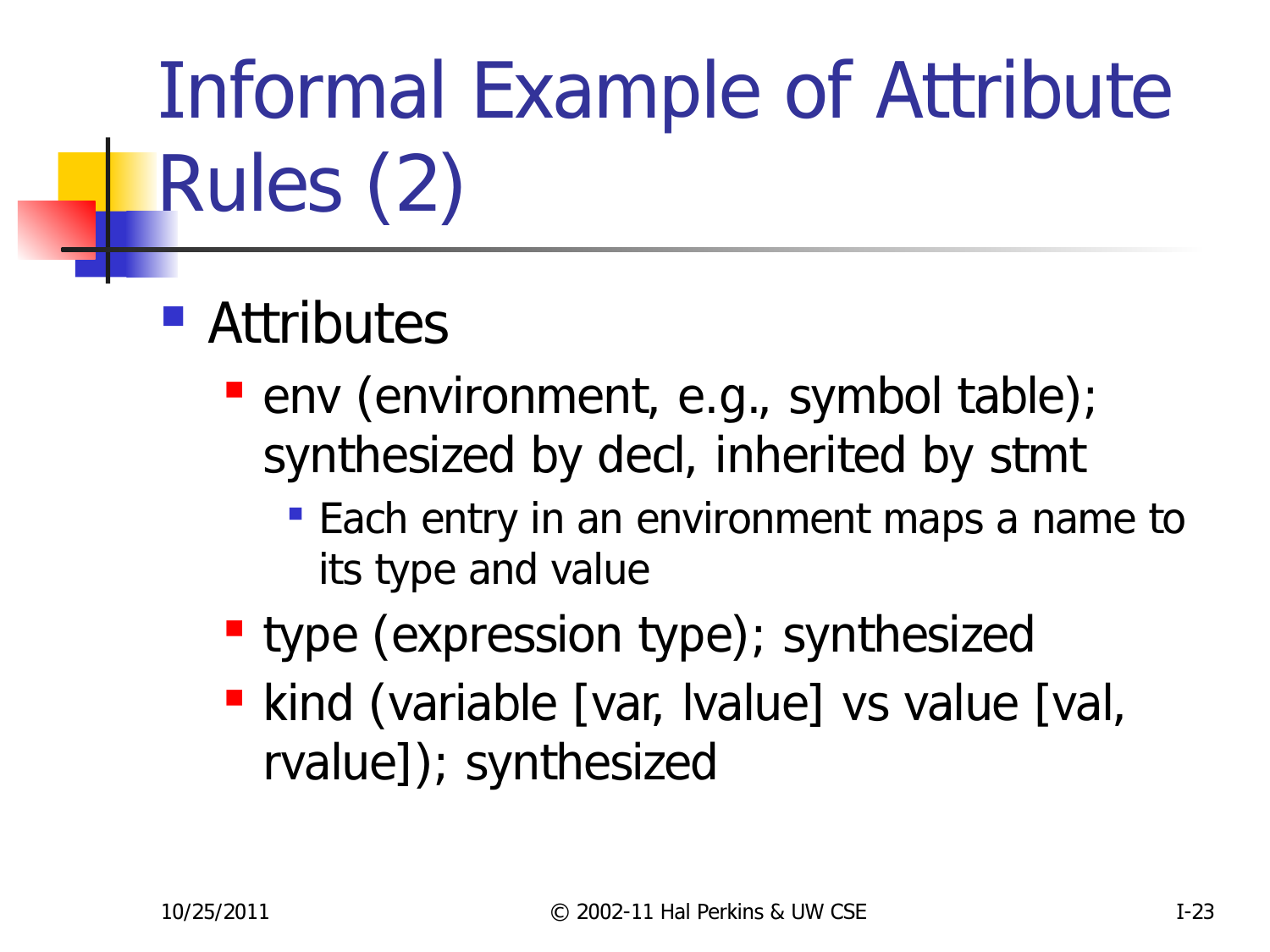

# Informal Example of Attribute Rules (2)
Attributes
env (environment, e.g., symbol table); synthesized by decl, inherited by stmt
Each entry in an environment maps a name to its type and value
type (expression type); synthesized
kind (variable [var, lvalue] vs value [val, rvalue]); synthesized
10/25/2011
© 2002-11 Hal Perkins & UW CSE
I-23